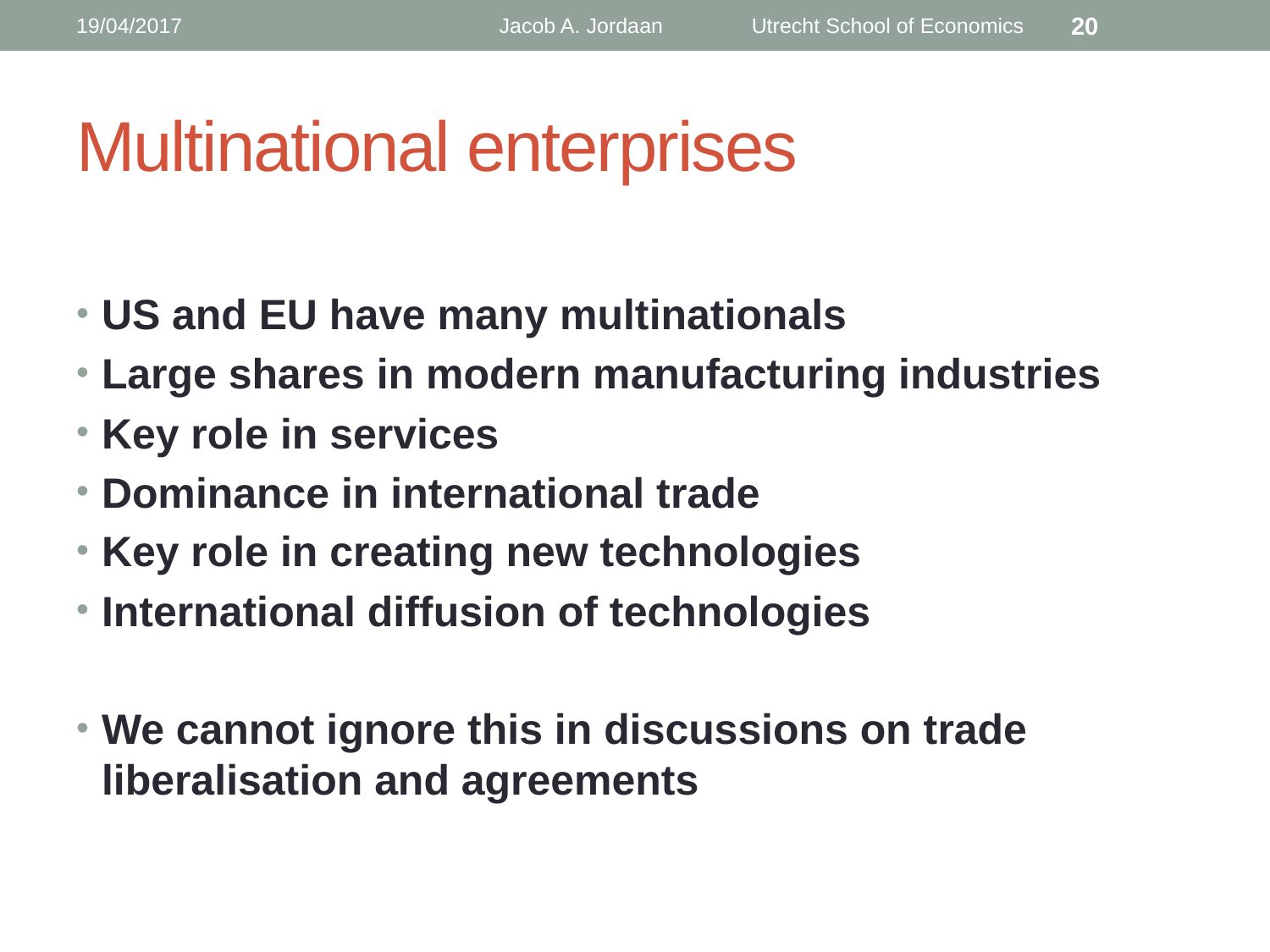

19/04/2017
Jacob A. Jordaan               Utrecht School of Economics
20
# Multinational enterprises

US and EU have many multinationals
Large shares in modern manufacturing industries
Key role in services
Dominance in international trade
Key role in creating new technologies
International diffusion of technologies

We cannot ignore this in discussions on trade liberalisation and agreements